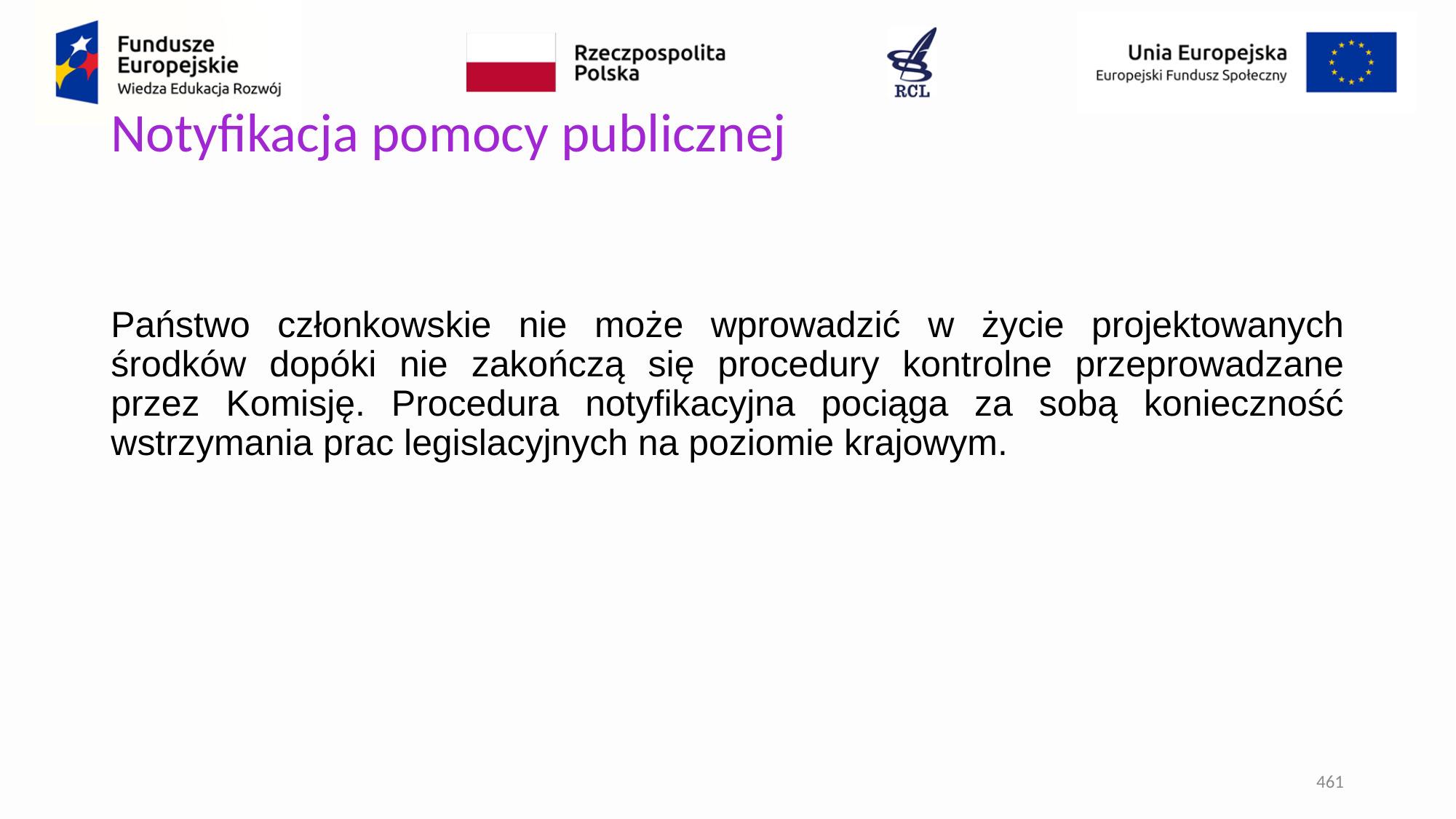

# Notyfikacja pomocy publicznej
Państwo członkowskie nie może wprowadzić w życie projektowanych środków dopóki nie zakończą się procedury kontrolne przeprowadzane przez Komisję. Procedura notyfikacyjna pociąga za sobą konieczność wstrzymania prac legislacyjnych na poziomie krajowym.
461